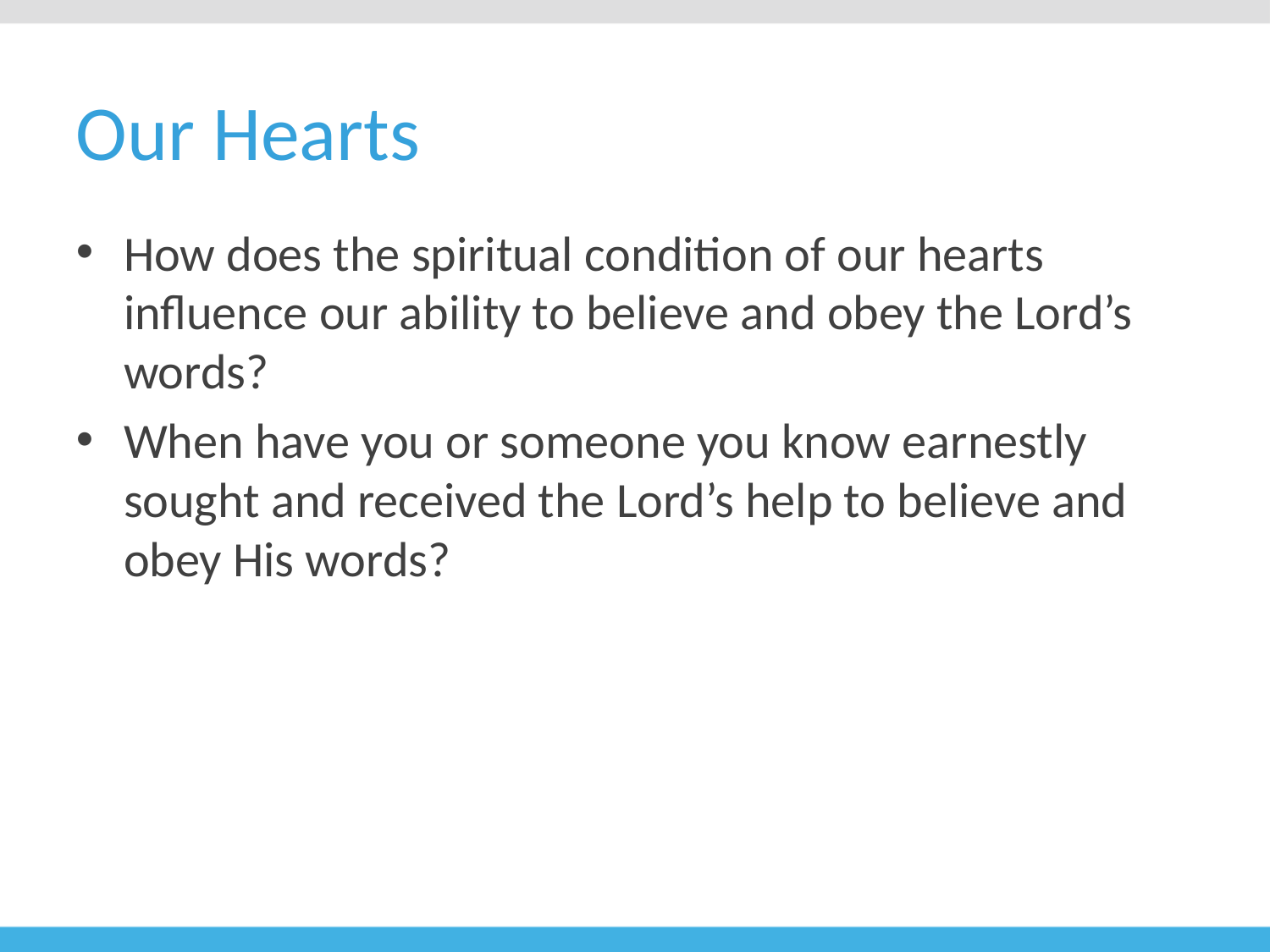

# Our Hearts
How does the spiritual condition of our hearts influence our ability to believe and obey the Lord’s words?
When have you or someone you know earnestly sought and received the Lord’s help to believe and obey His words?